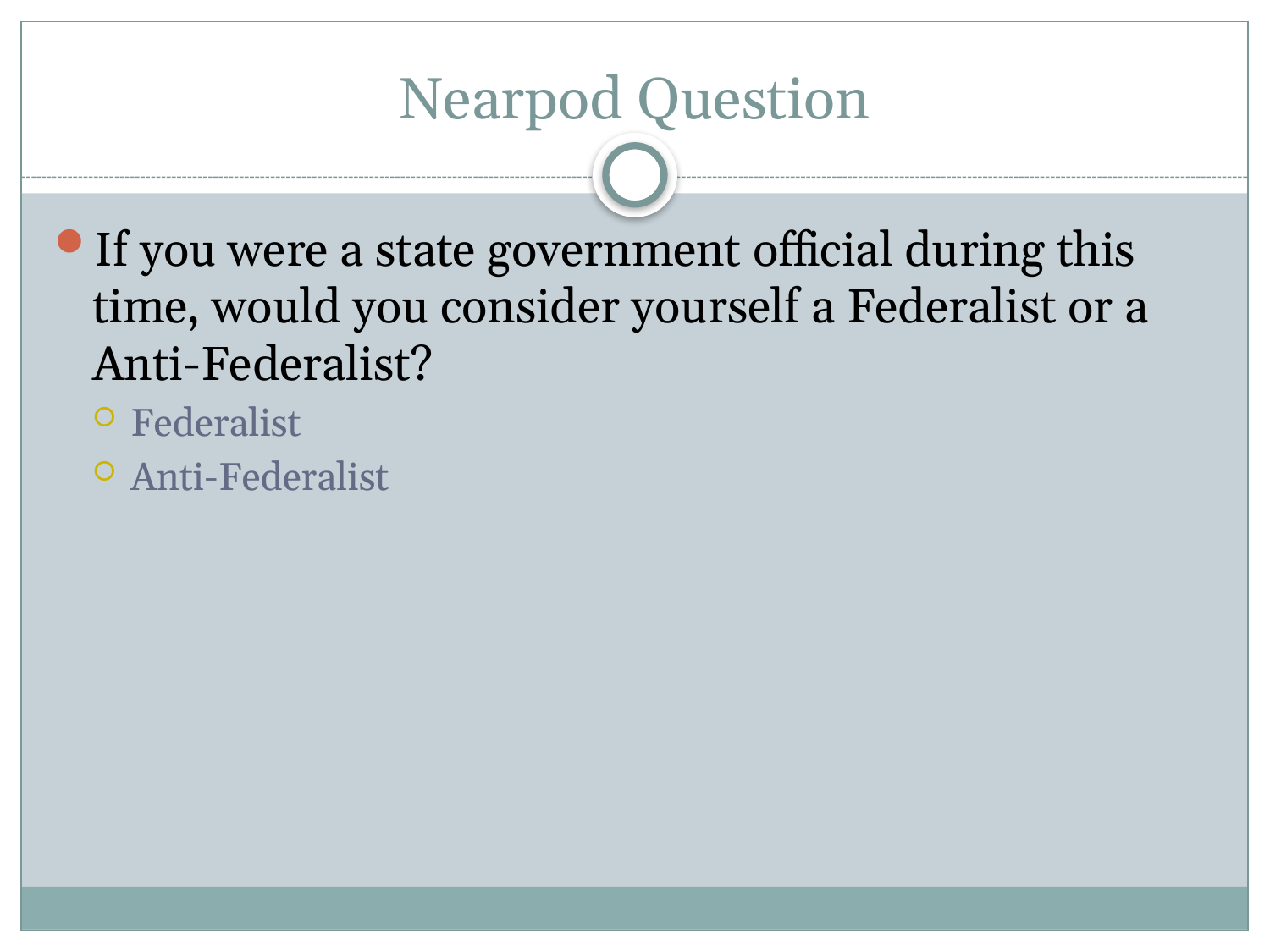

# Nearpod Question
If you were a state government official during this time, would you consider yourself a Federalist or a Anti-Federalist?
Federalist
Anti-Federalist